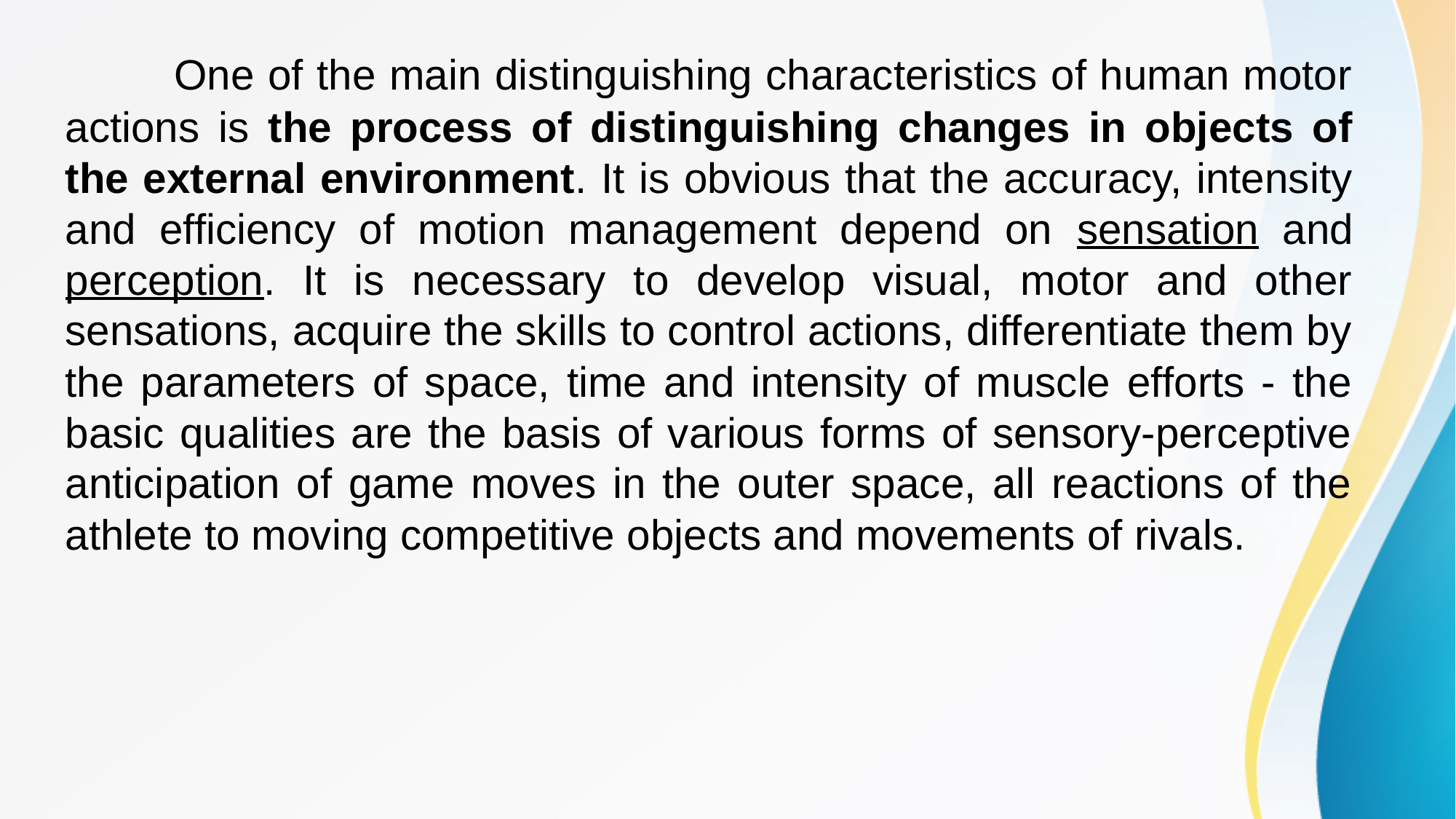

One of the main distinguishing characteristics of human motor actions is the process of distinguishing changes in objects of the external environment. It is obvious that the accuracy, intensity and efficiency of motion management depend on sensation and perception. It is necessary to develop visual, motor and other sensations, acquire the skills to control actions, differentiate them by the parameters of space, time and intensity of muscle efforts - the basic qualities are the basis of various forms of sensory-perceptive anticipation of game moves in the outer space, all reactions of the athlete to moving competitive objects and movements of rivals.